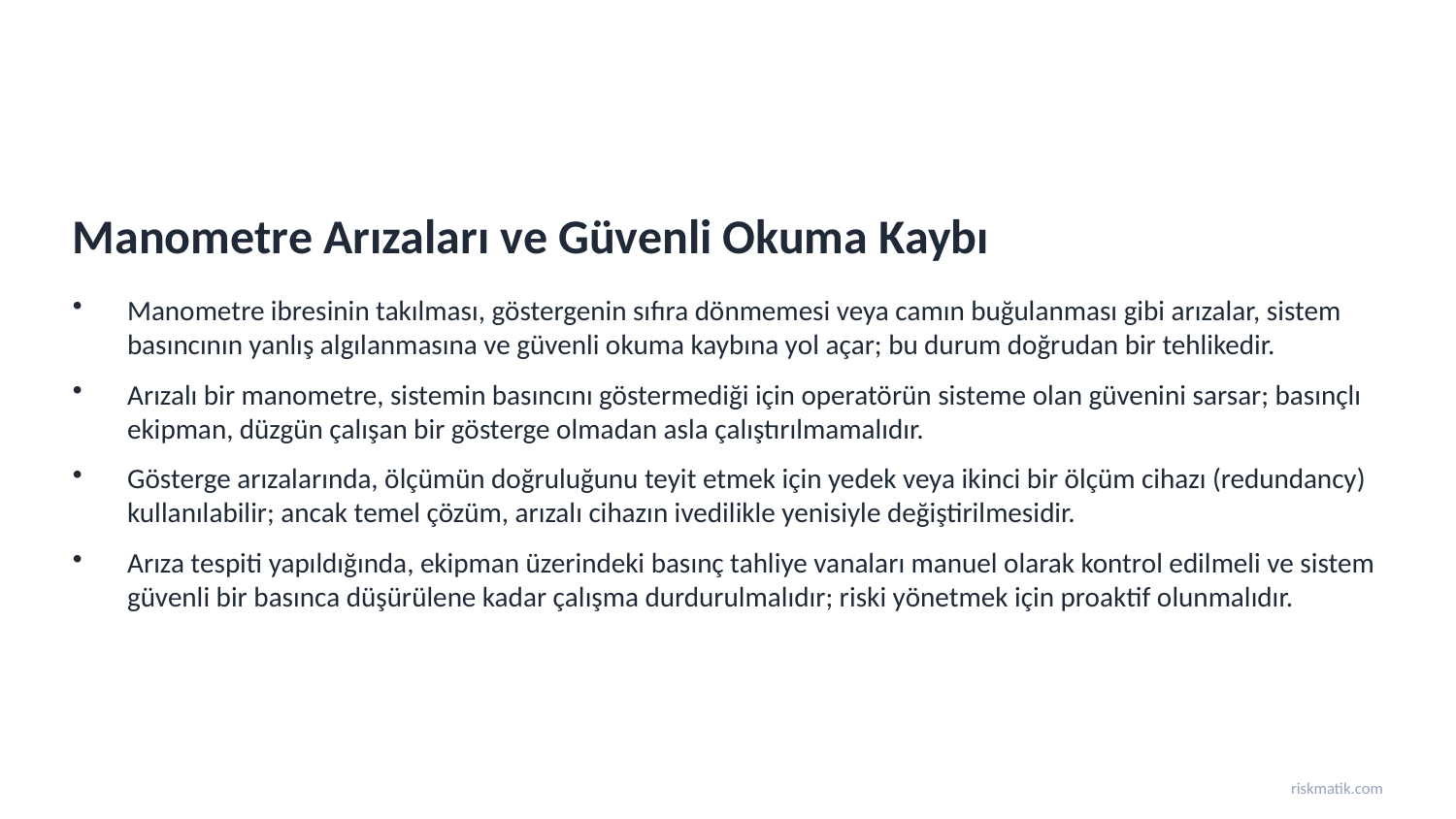

Manometre Arızaları ve Güvenli Okuma Kaybı
Manometre ibresinin takılması, göstergenin sıfıra dönmemesi veya camın buğulanması gibi arızalar, sistem basıncının yanlış algılanmasına ve güvenli okuma kaybına yol açar; bu durum doğrudan bir tehlikedir.
Arızalı bir manometre, sistemin basıncını göstermediği için operatörün sisteme olan güvenini sarsar; basınçlı ekipman, düzgün çalışan bir gösterge olmadan asla çalıştırılmamalıdır.
Gösterge arızalarında, ölçümün doğruluğunu teyit etmek için yedek veya ikinci bir ölçüm cihazı (redundancy) kullanılabilir; ancak temel çözüm, arızalı cihazın ivedilikle yenisiyle değiştirilmesidir.
Arıza tespiti yapıldığında, ekipman üzerindeki basınç tahliye vanaları manuel olarak kontrol edilmeli ve sistem güvenli bir basınca düşürülene kadar çalışma durdurulmalıdır; riski yönetmek için proaktif olunmalıdır.
riskmatik.com